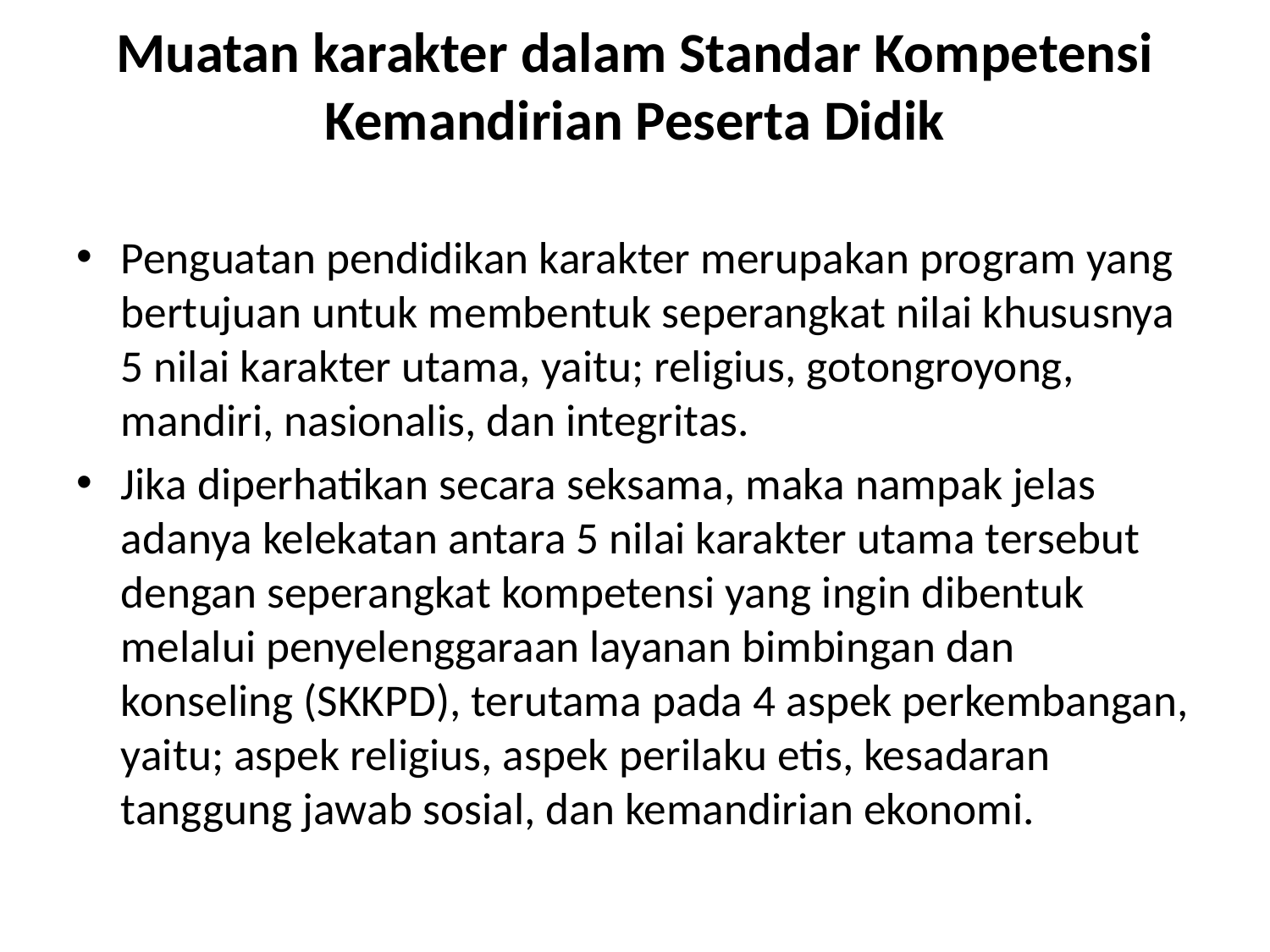

# Muatan karakter dalam Standar Kompetensi Kemandirian Peserta Didik
Penguatan pendidikan karakter merupakan program yang bertujuan untuk membentuk seperangkat nilai khususnya 5 nilai karakter utama, yaitu; religius, gotongroyong, mandiri, nasionalis, dan integritas.
Jika diperhatikan secara seksama, maka nampak jelas adanya kelekatan antara 5 nilai karakter utama tersebut dengan seperangkat kompetensi yang ingin dibentuk melalui penyelenggaraan layanan bimbingan dan konseling (SKKPD), terutama pada 4 aspek perkembangan, yaitu; aspek religius, aspek perilaku etis, kesadaran tanggung jawab sosial, dan kemandirian ekonomi.